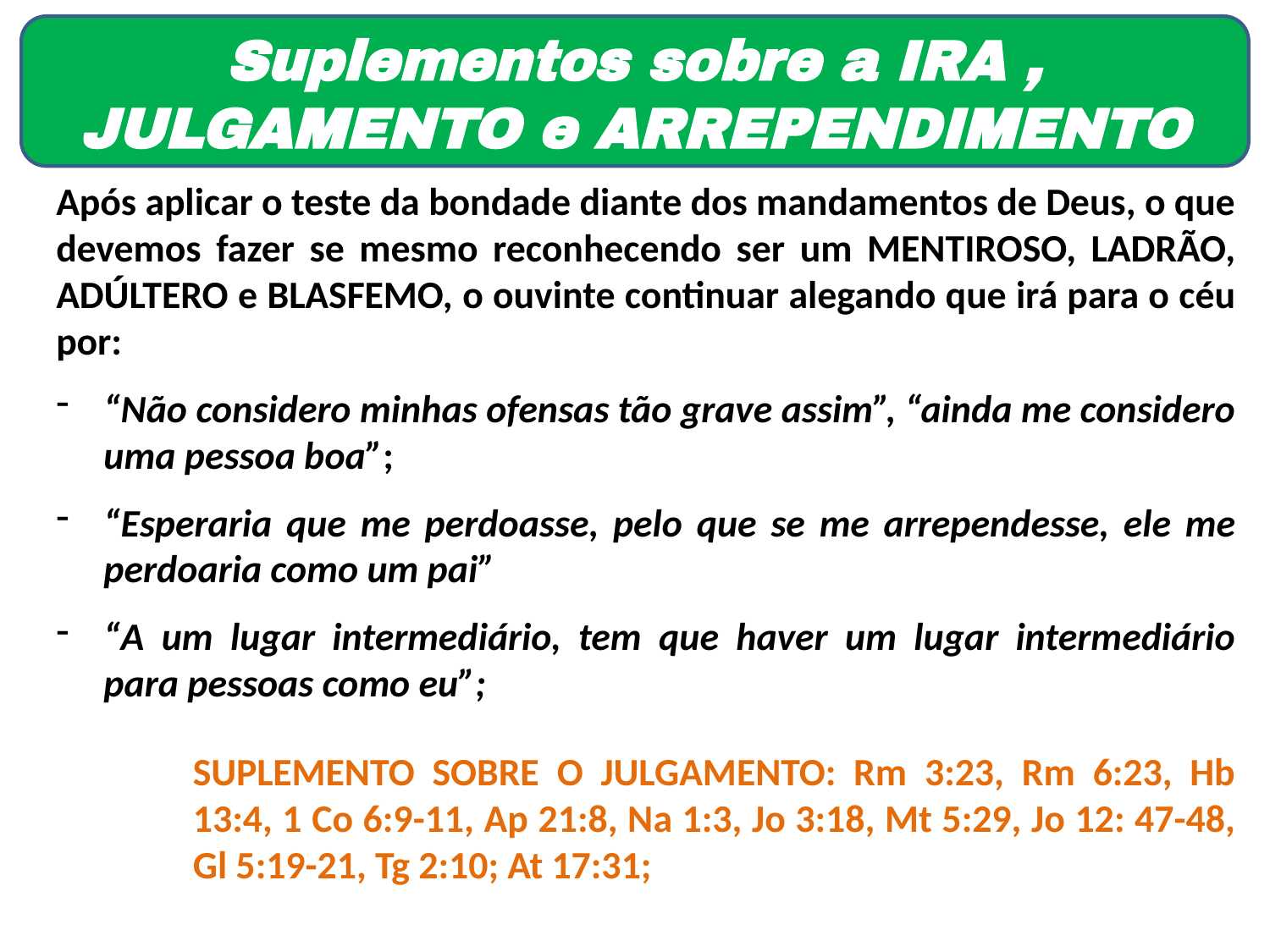

Suplementos sobre a IRA , JULGAMENTO e ARREPENDIMENTO
Após aplicar o teste da bondade diante dos mandamentos de Deus, o que devemos fazer se mesmo reconhecendo ser um MENTIROSO, LADRÃO, ADÚLTERO e BLASFEMO, o ouvinte continuar alegando que irá para o céu por:
“Não considero minhas ofensas tão grave assim”, “ainda me considero uma pessoa boa”;
“Esperaria que me perdoasse, pelo que se me arrependesse, ele me perdoaria como um pai”
“A um lugar intermediário, tem que haver um lugar intermediário para pessoas como eu”;
SUPLEMENTO SOBRE O JULGAMENTO: Rm 3:23, Rm 6:23, Hb 13:4, 1 Co 6:9-11, Ap 21:8, Na 1:3, Jo 3:18, Mt 5:29, Jo 12: 47-48, Gl 5:19-21, Tg 2:10; At 17:31;